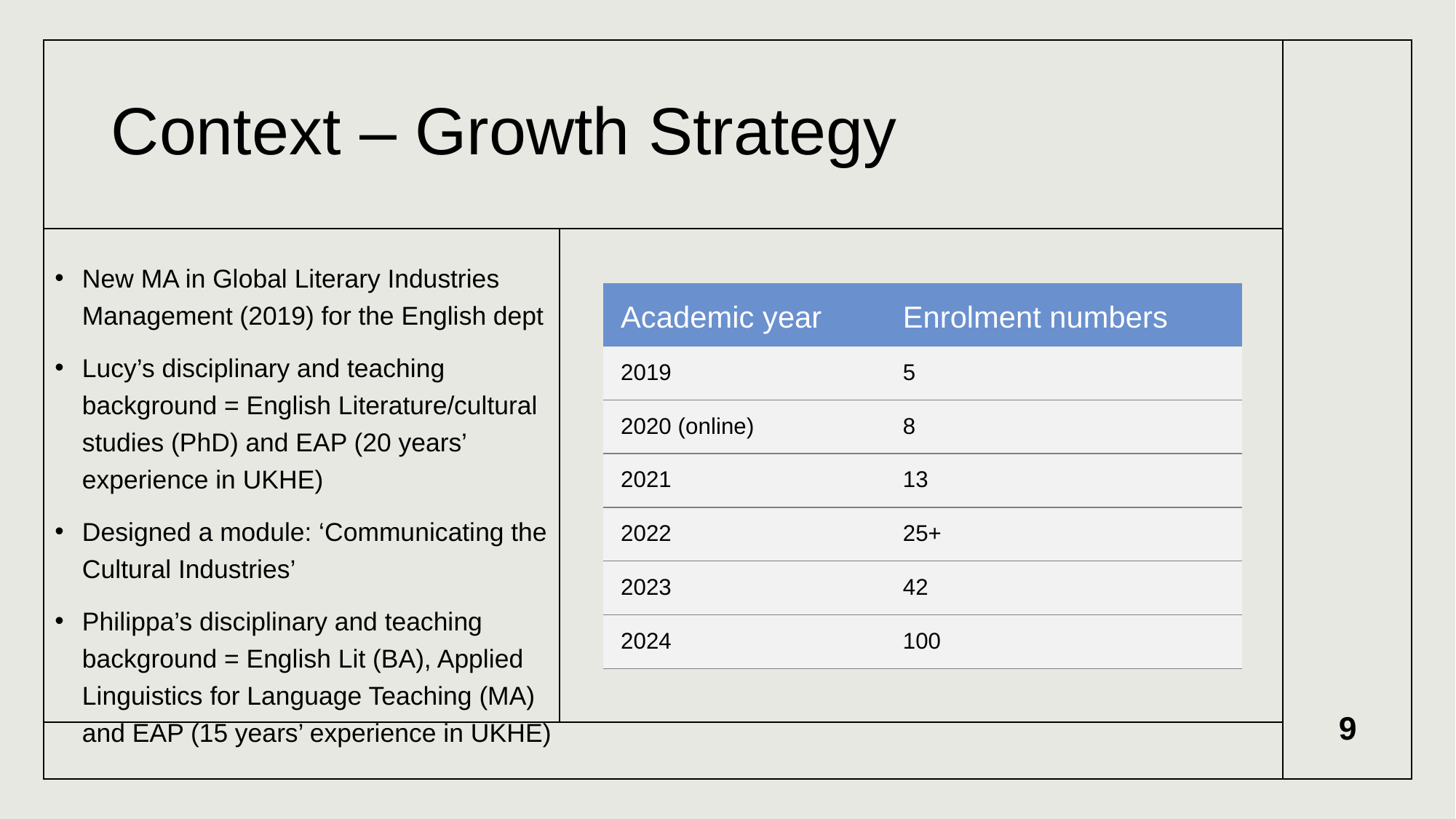

# Context – Growth Strategy
New MA in Global Literary Industries Management (2019) for the English dept
Lucy’s disciplinary and teaching background = English Literature/cultural studies (PhD) and EAP (20 years’ experience in UKHE)
Designed a module: ‘Communicating the Cultural Industries’
Philippa’s disciplinary and teaching background = English Lit (BA), Applied Linguistics for Language Teaching (MA)
and EAP (15 years’ experience in UKHE)
| Academic year | Enrolment numbers |
| --- | --- |
| 2019 | 5 |
| 2020 (online) | 8 |
| 2021 | 13 |
| 2022 | 25+ |
| 2023 | 42 |
| 2024 | 100 |
9